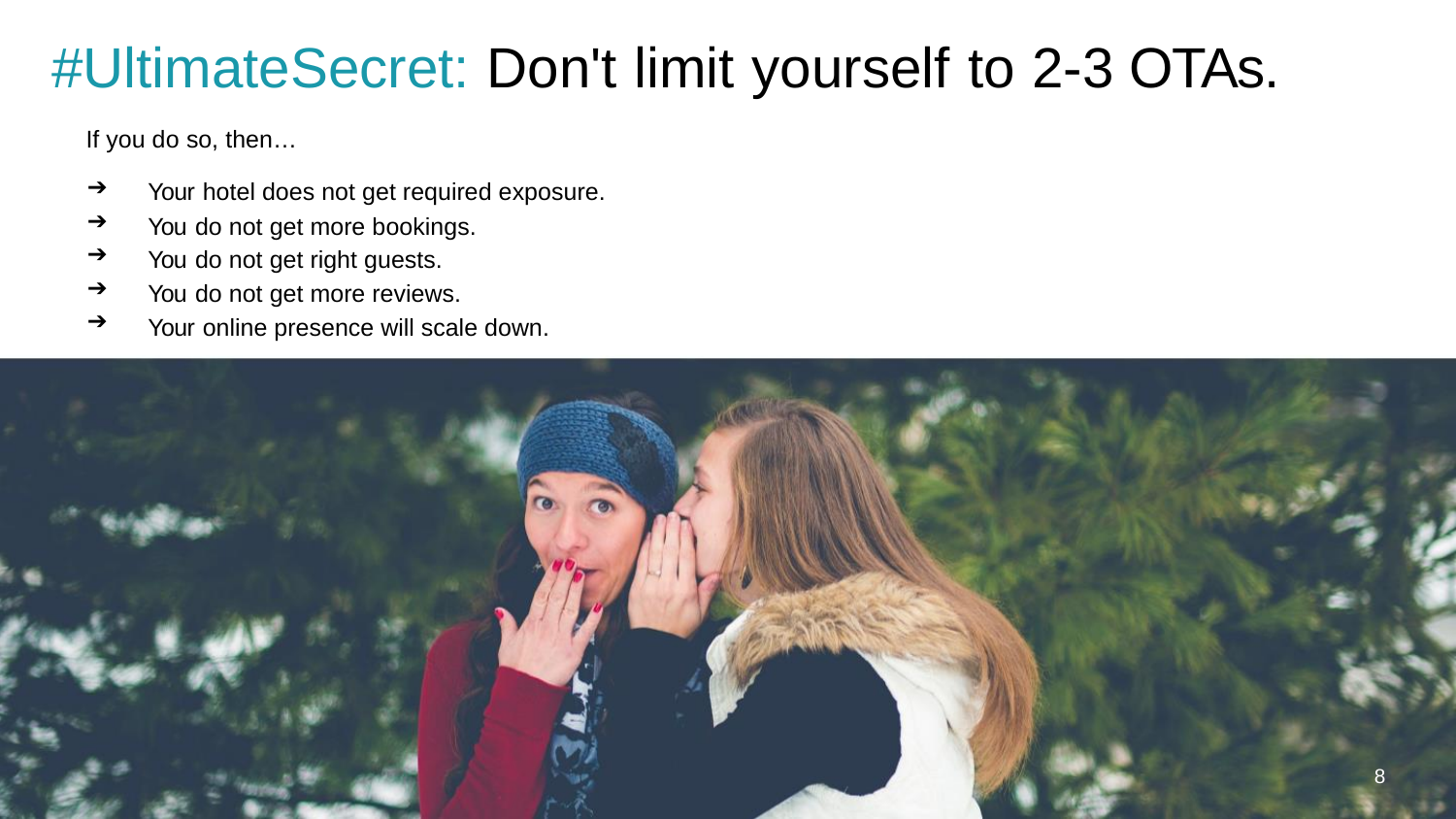

#UltimateSecret: Don't limit yourself to 2-3 OTAs.
If you do so, then…
Your hotel does not get required exposure.
You do not get more bookings.
You do not get right guests.
You do not get more reviews.
Your online presence will scale down.
➔
➔
➔
➔
➔
8